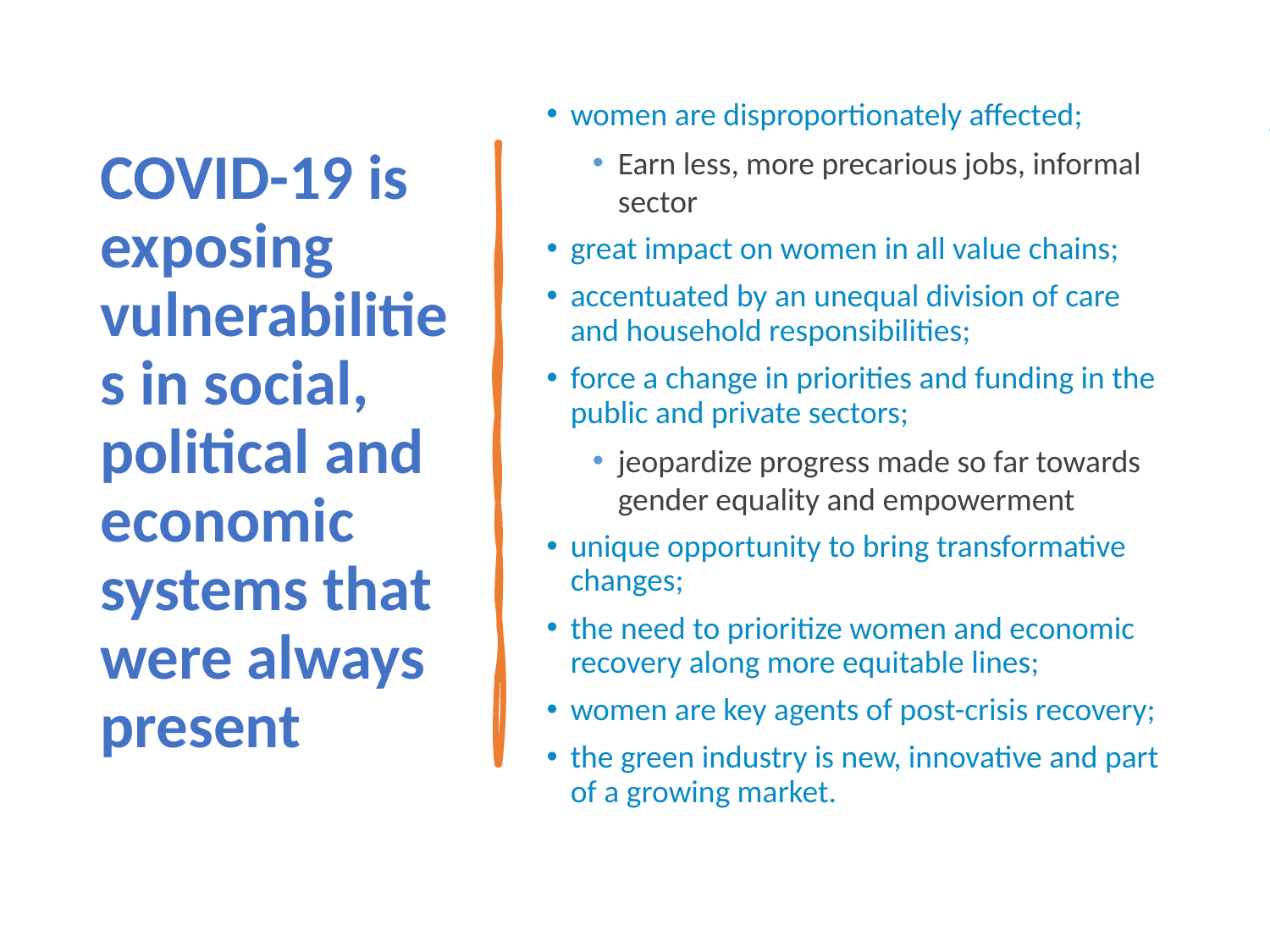

# COVID-19 is exposing vulnerabilities in social, political and economic systems that were always present
women are disproportionately affected;
Earn less, more precarious jobs, informal sector
great impact on women in all value chains;
accentuated by an unequal division of care and household responsibilities;
force a change in priorities and funding in the public and private sectors;
jeopardize progress made so far towards gender equality and empowerment
unique opportunity to bring transformative changes;
the need to prioritize women and economic recovery along more equitable lines;
women are key agents of post-crisis recovery;
the green industry is new, innovative and part of a growing market.